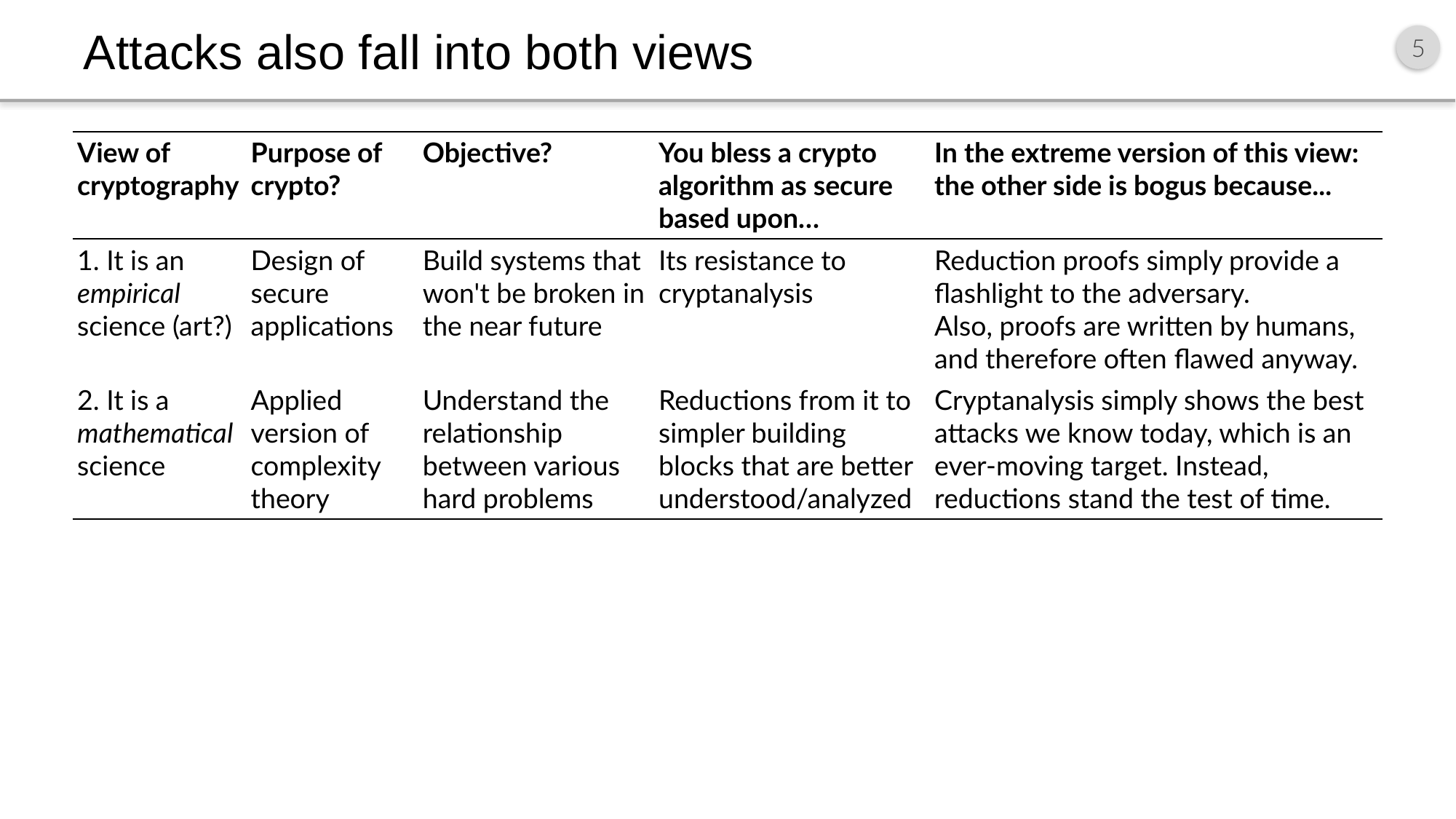

# Attacks also fall into both views
| View of cryptography | Purpose of crypto? | Objective? | You bless a crypto algorithm as secure based upon… | In the extreme version of this view: the other side is bogus because... |
| --- | --- | --- | --- | --- |
| 1. It is an empirical science (art?) | Design of secure applications | Build systems that won't be broken in the near future | Its resistance to cryptanalysis | Reduction proofs simply provide a flashlight to the adversary. Also, proofs are written by humans, and therefore often flawed anyway. |
| 2. It is a mathematical science | Applied version of complexity theory | Understand the relationship between various hard problems | Reductions from it to simpler building blocks that are better understood/analyzed | Cryptanalysis simply shows the best attacks we know today, which is an ever-moving target. Instead, reductions stand the test of time. |